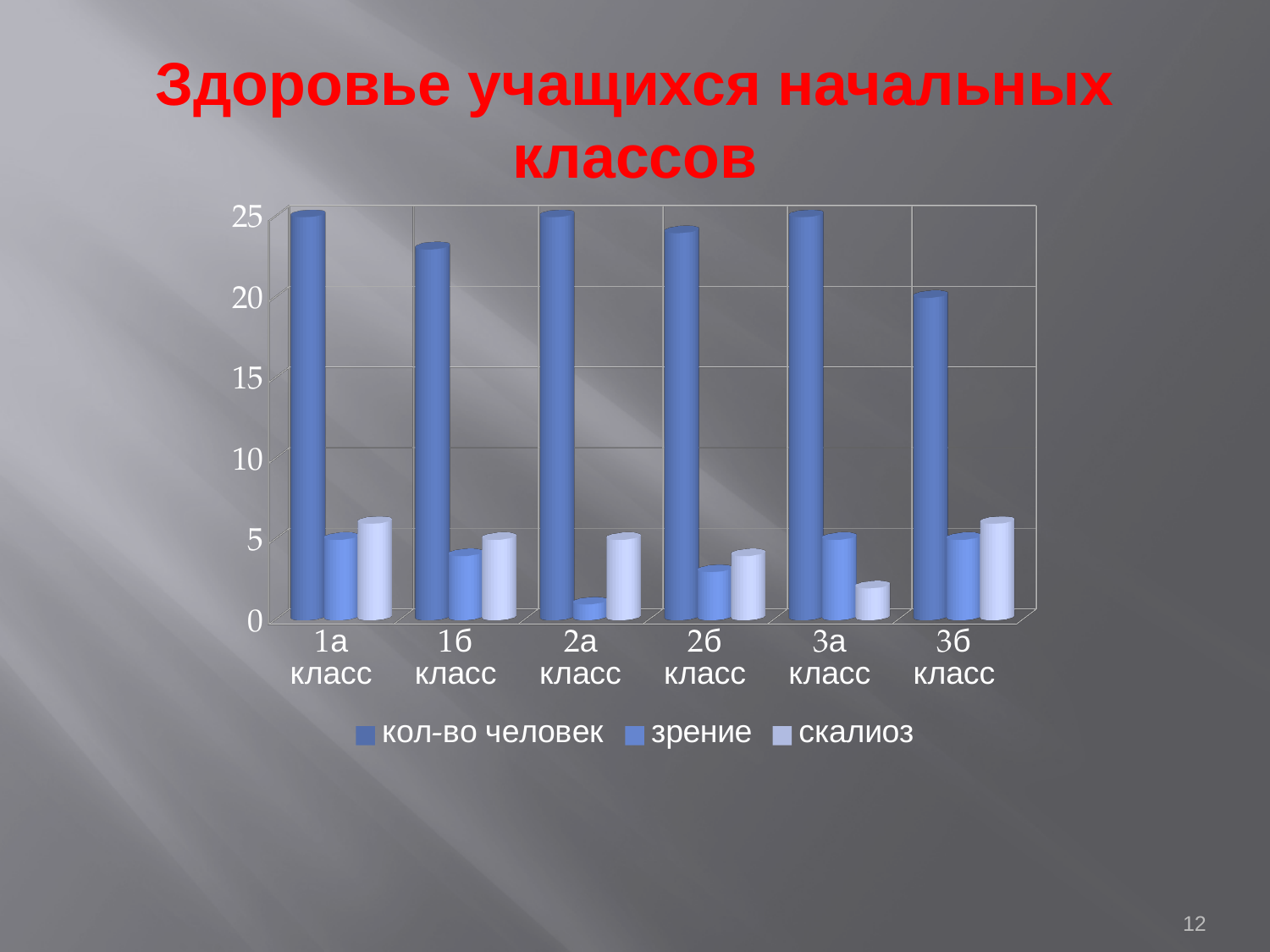

# Здоровье учащихся начальных классов

[unsupported chart]

12